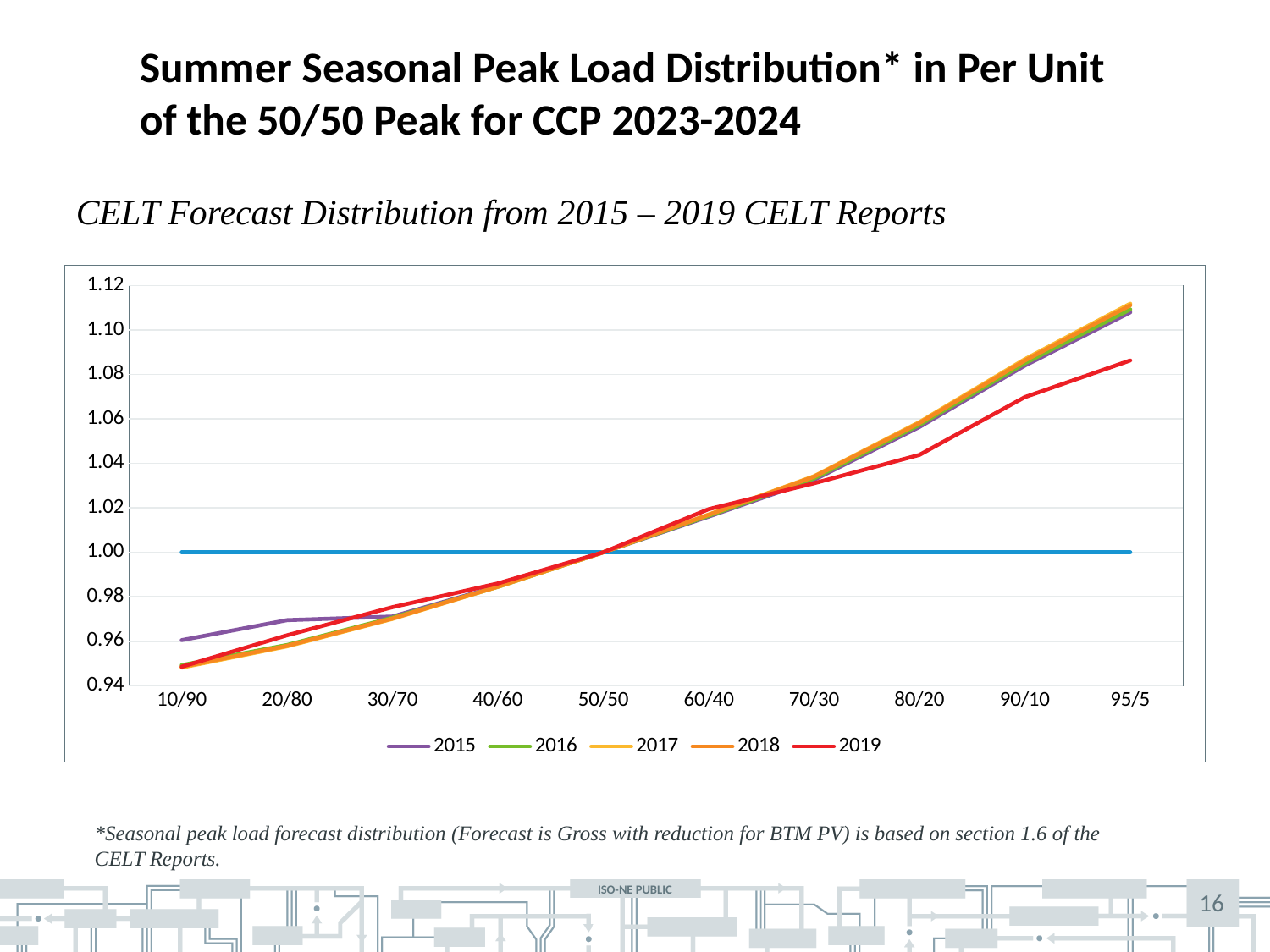

# Summer Seasonal Peak Load Distribution* in Per Unit of the 50/50 Peak for CCP 2023-2024
CELT Forecast Distribution from 2015 – 2019 CELT Reports

### Chart

| Category |  | 2015 | 2016 | 2017 | 2018 | 2019 |
|---|---|---|---|---|---|---|
| 10/90 | 1.0 | 0.9604895441842536 | 0.9492026960381391 | 0.9481302644785553 | 0.9484668406757226 | 0.9485165950988874 |
| 20/80 | 1.0 | 0.9694837942886512 | 0.9582771658721025 | 0.957676432019825 | 0.9579375095040158 | 0.9626616291400373 |
| 30/70 | 1.0 | 0.9710899103787222 | 0.970573730067401 | 0.9700263690487404 | 0.9702058959099781 | 0.9753165502574879 |
| 40/60 | 1.0 | 0.9847418971443256 | 0.9844813414433667 | 0.9845125114015764 | 0.9845954721165278 | 0.9860054472380716 |
| 50/50 | 1.0 | 1.0 | 1.0 | 1.0 | 1.0 | 1.0 |
| 60/40 | 1.0 | 1.01606116090071 | 1.016439256945586 | 1.0169895079668052 | 1.0168616707883906 | 1.0194151829626477 |
| 70/30 | 1.0 | 1.0326041566284412 | 1.0332730560578662 | 1.0342460415991006 | 1.0340056015102657 | 1.0310520456591834 |
| 80/20 | 1.0 | 1.0563746747614917 | 1.0573401282262043 | 1.0585453771586963 | 1.0581445862299894 | 1.0438246532552546 |
| 90/10 | 1.0 | 1.0839998715107129 | 1.0850567154364623 | 1.086850097700643 | 1.086267852323728 | 1.0697950994878416 |
| 95/5 | 1.0 | 1.1079310012527706 | 1.1092881801742562 | 1.11185037563215 | 1.1111170471992173 | 1.0863132064122294 |
*Seasonal peak load forecast distribution (Forecast is Gross with reduction for BTM PV) is based on section 1.6 of the CELT Reports.
16